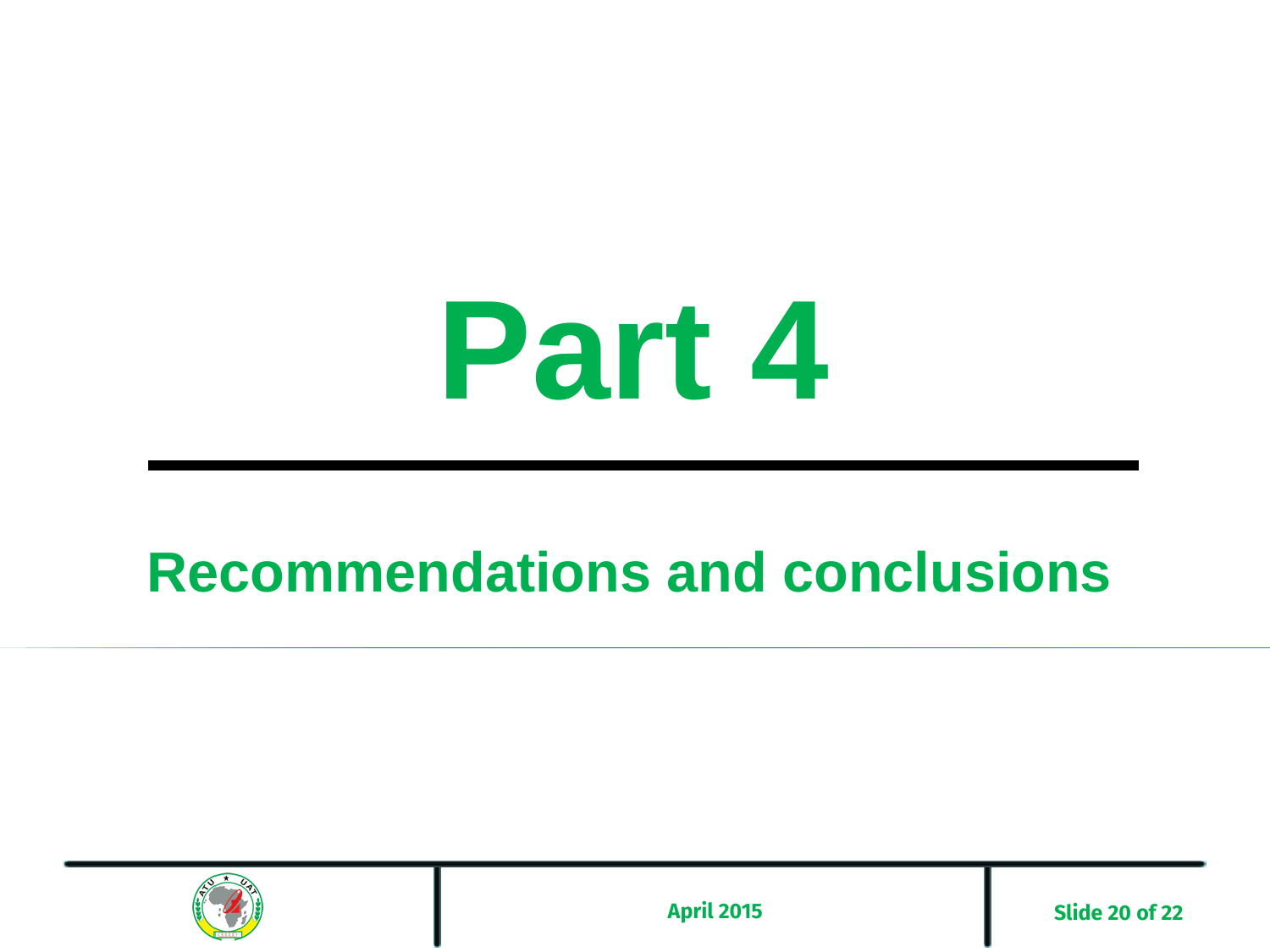

# Part 4
Recommendations and conclusions
April 2015
Slide 20 of 22